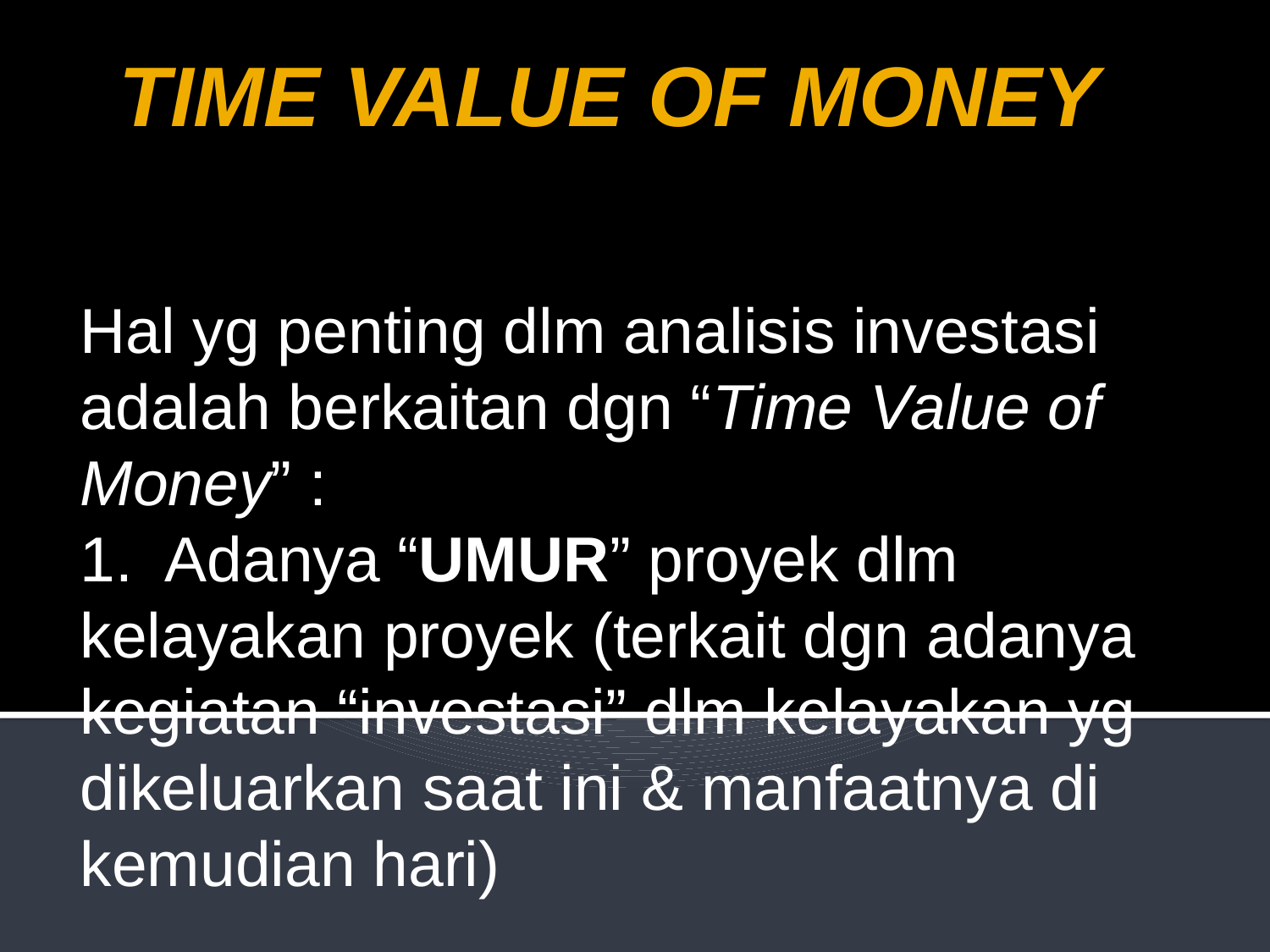

# TIME VALUE OF MONEY
Hal yg penting dlm analisis investasi adalah berkaitan dgn “Time Value of Money” :
1.  Adanya “UMUR” proyek dlm kelayakan proyek (terkait dgn adanya kegiatan “investasi” dlm kelayakan yg dikeluarkan saat ini & manfaatnya di kemudian hari)